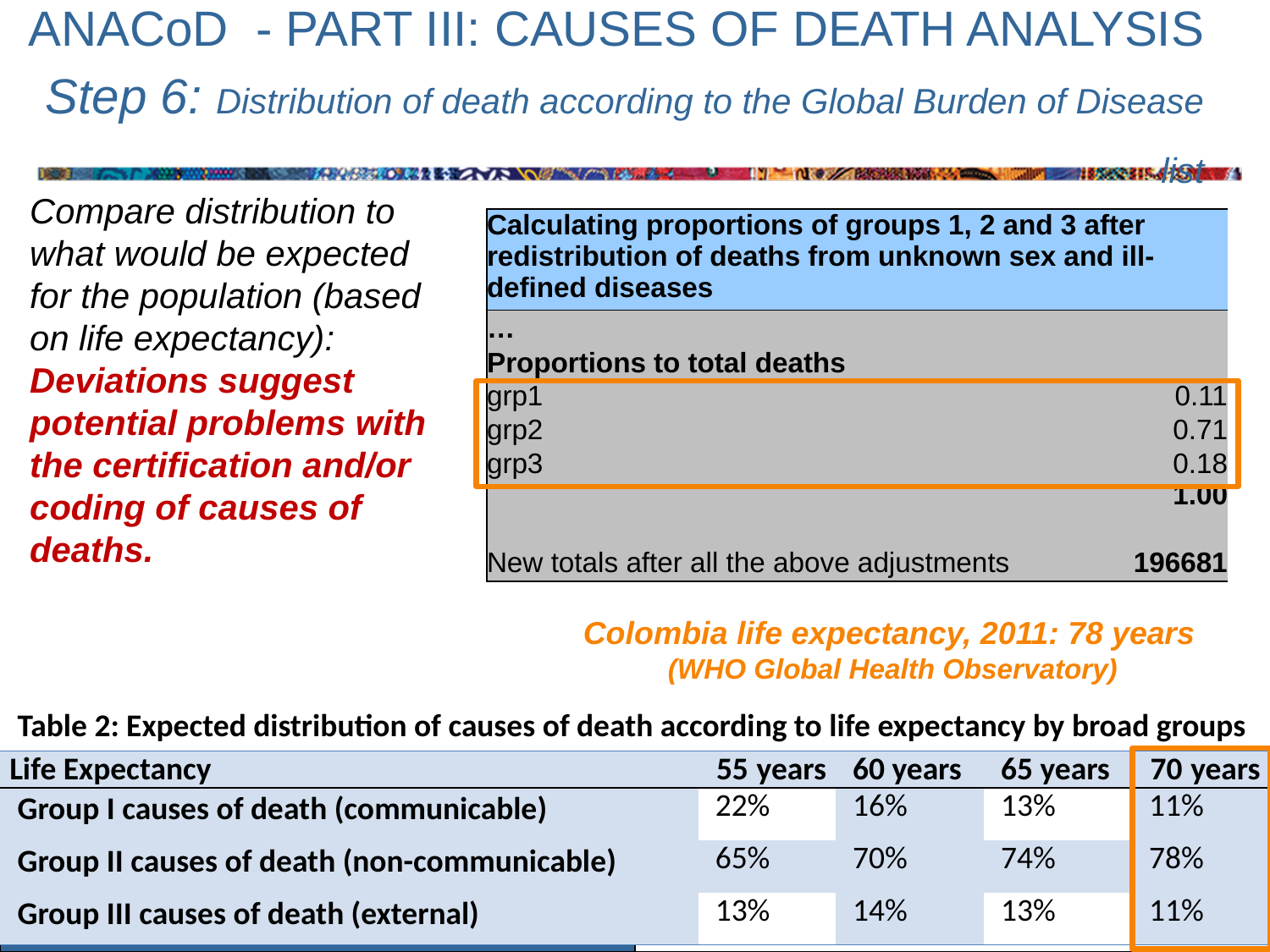

# ANACoD  - PART III: CAUSES OF DEATH ANALYSIS Step 6: Distribution of death according to the Global Burden of Disease list
Compare distribution to what would be expected for the population (based on life expectancy): Deviations suggest potential problems with the certification and/or coding of causes of deaths.
| Calculating proportions of groups 1, 2 and 3 after redistribution of deaths from unknown sex and ill-defined diseases |  |
| --- | --- |
| … |  |
| Proportions to total deaths |  |
| grp1 | 0.11 |
| grp2 | 0.71 |
| grp3 | 0.18 |
|  | 1.00 |
|  |  |
| New totals after all the above adjustments | 196681 |

Colombia life expectancy, 2011: 78 years
 (WHO Global Health Observatory)
Table 2: Expected distribution of causes of death according to life expectancy by broad groups

| Life Expectancy | 55 years | 60 years | 65 years | 70 years |
| --- | --- | --- | --- | --- |
| Group I causes of death (communicable) | 22% | 16% | 13% | 11% |
| Group II causes of death (non-communicable) | 65% | 70% | 74% | 78% |
| Group III causes of death (external) | 13% | 14% | 13% | 11% |